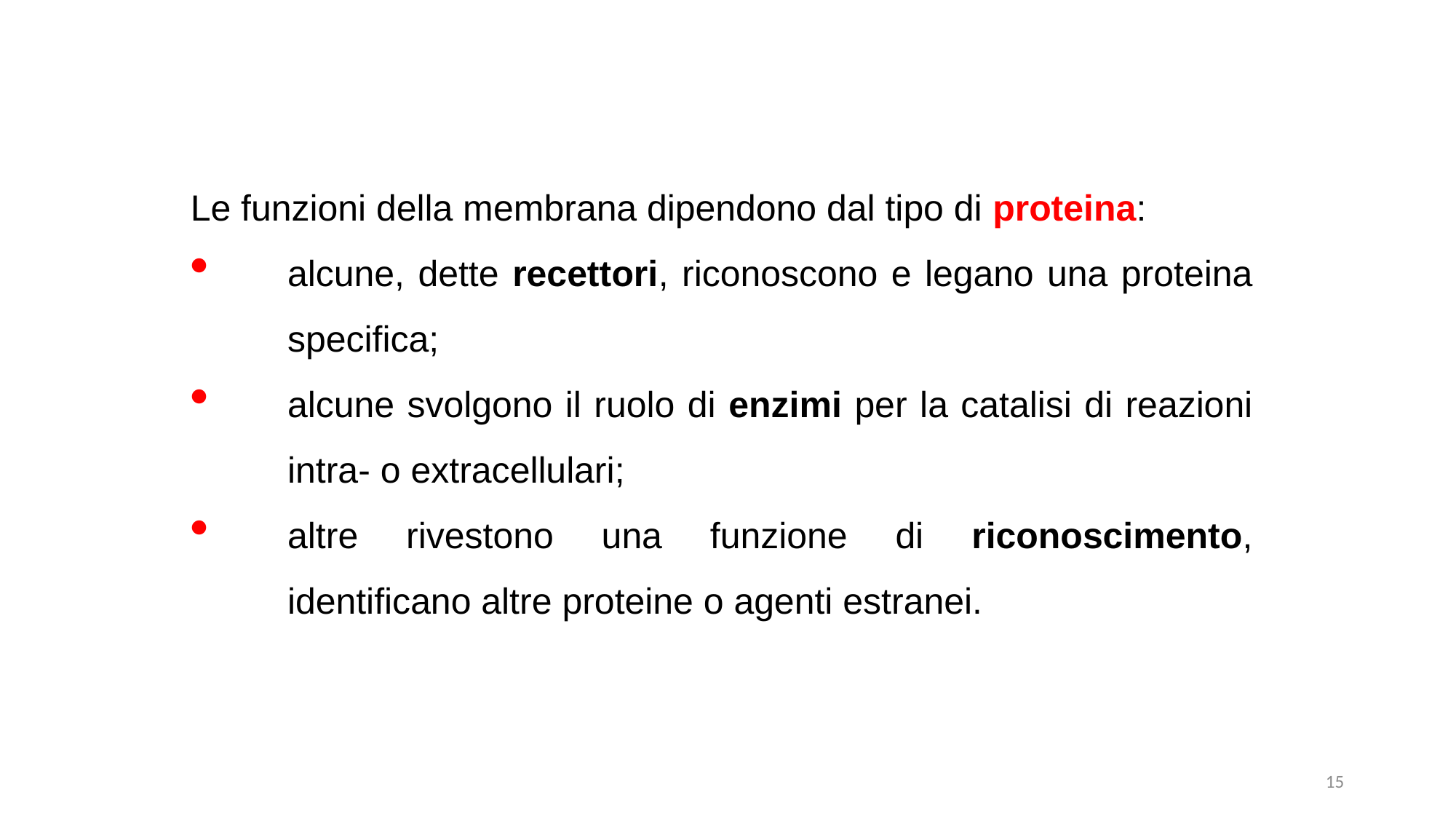

Le funzioni della membrana dipendono dal tipo di proteina:
alcune, dette recettori, riconoscono e legano una proteina specifica;
alcune svolgono il ruolo di enzimi per la catalisi di reazioni intra- o extracellulari;
altre rivestono una funzione di riconoscimento, identificano altre proteine o agenti estranei.
15